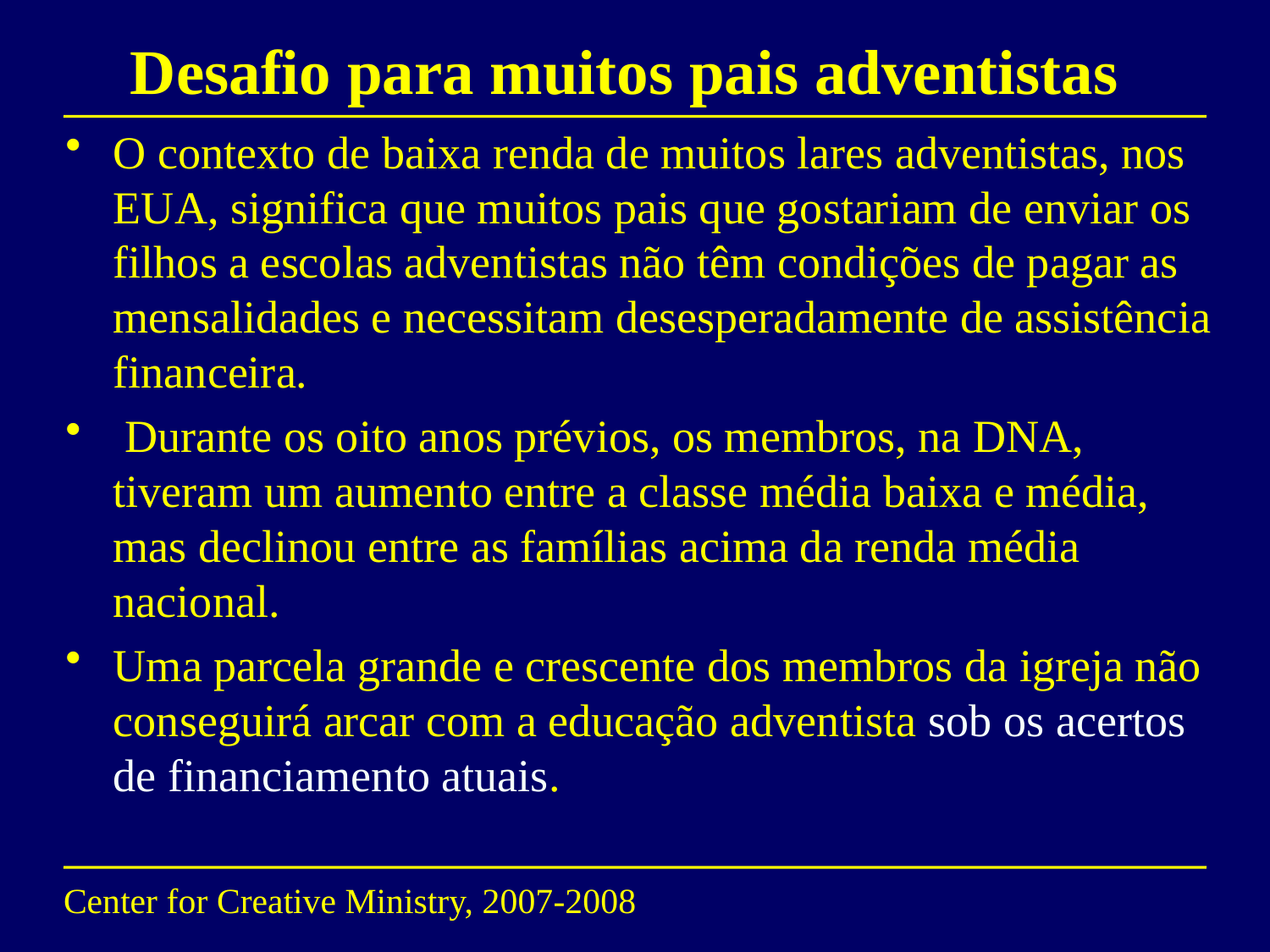

# Desafio para muitos pais adventistas
O contexto de baixa renda de muitos lares adventistas, nos EUA, significa que muitos pais que gostariam de enviar os filhos a escolas adventistas não têm condições de pagar as mensalidades e necessitam desesperadamente de assistência financeira.
 Durante os oito anos prévios, os membros, na DNA, tiveram um aumento entre a classe média baixa e média, mas declinou entre as famílias acima da renda média nacional.
Uma parcela grande e crescente dos membros da igreja não conseguirá arcar com a educação adventista sob os acertos de financiamento atuais.

Center for Creative Ministry, 2007-2008